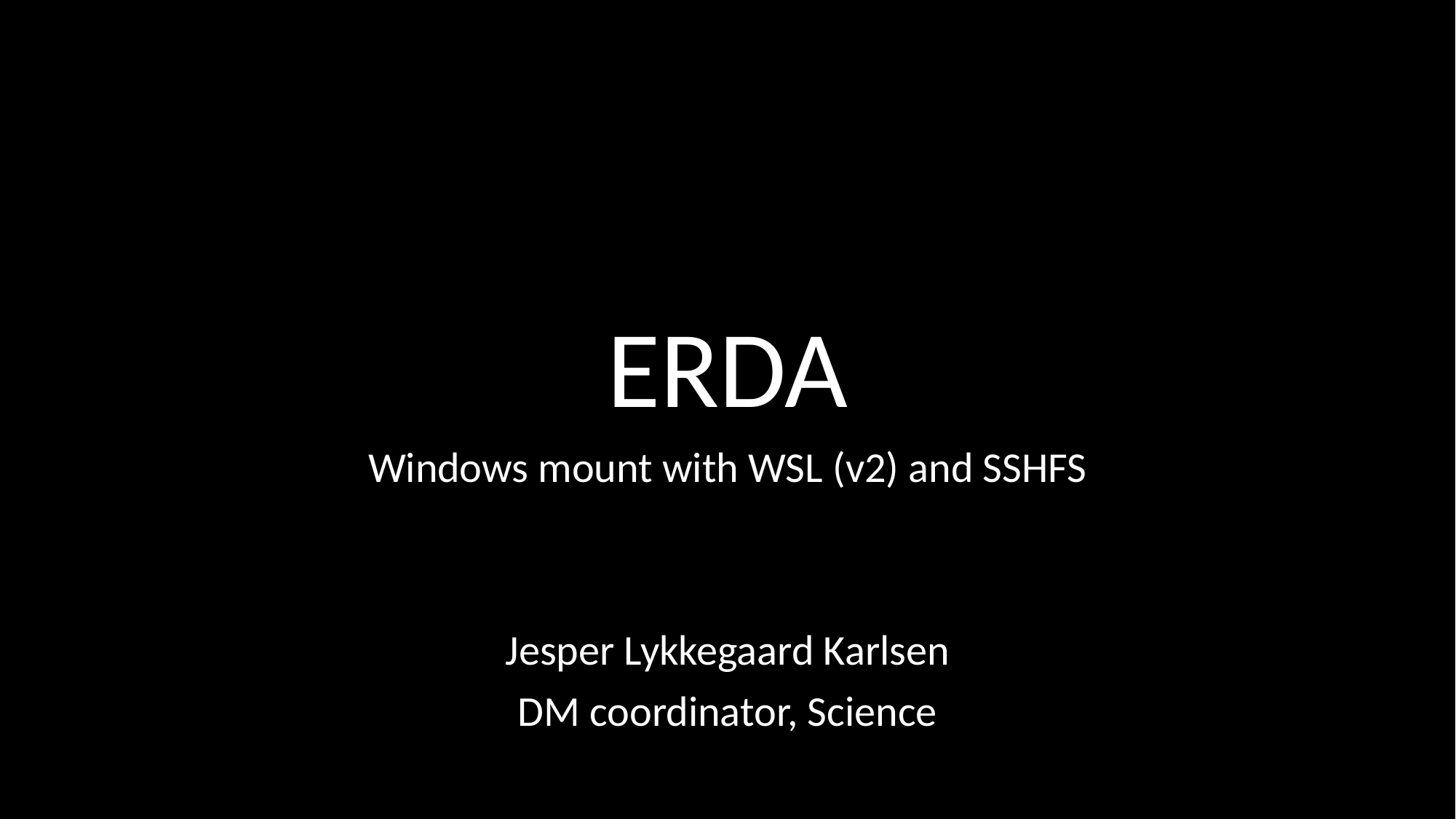

# ERDA
Windows mount with WSL (v2) and SSHFS

Jesper Lykkegaard Karlsen
DM coordinator, Science